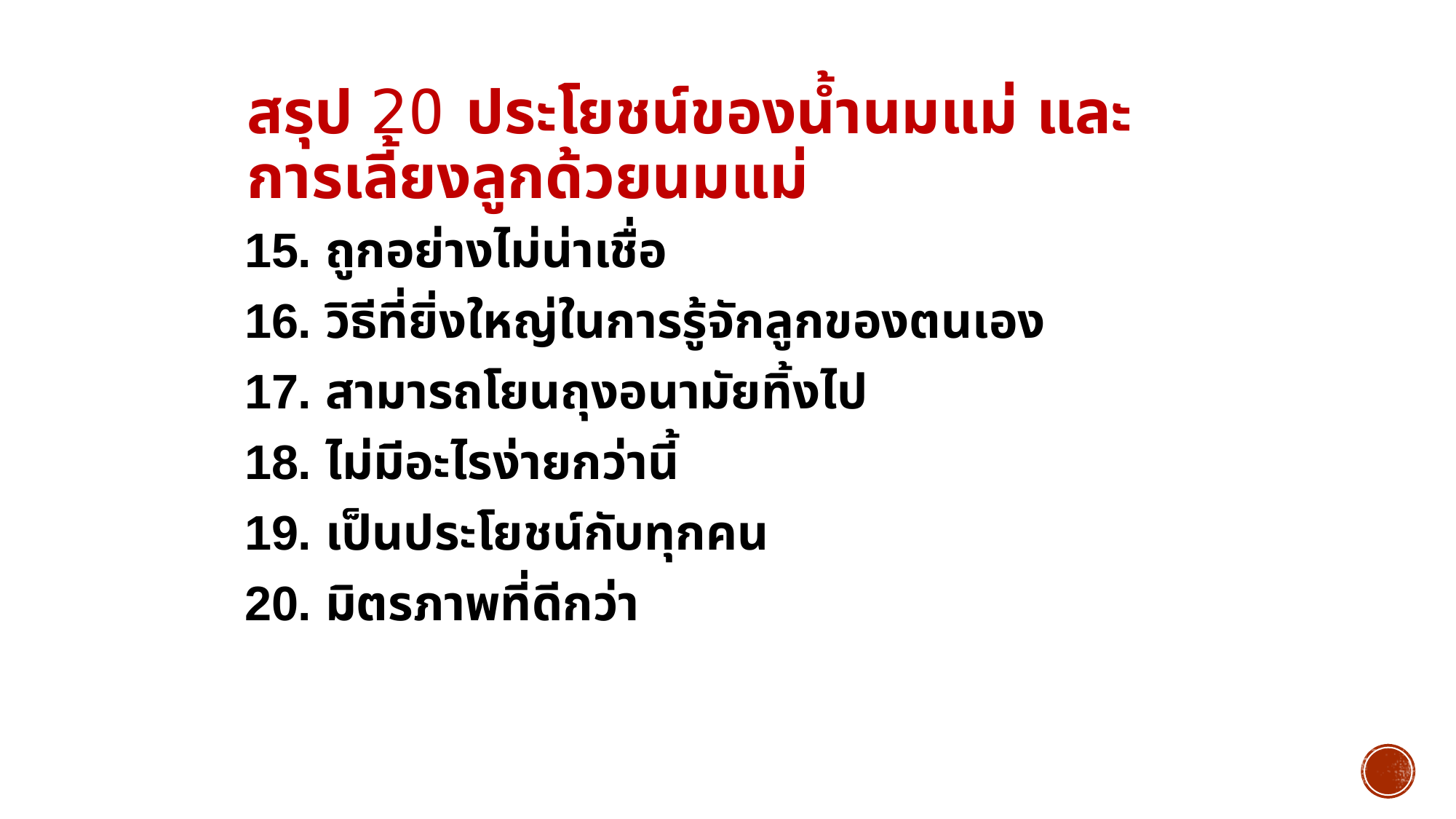

# สรุป 20 ประโยชน์ของน้ำนมแม่ และ การเลี้ยงลูกด้วยนมแม่
15. ถูกอย่างไม่น่าเชื่อ
16. วิธีที่ยิ่งใหญ่ในการรู้จักลูกของตนเอง
17. สามารถโยนถุงอนามัยทิ้งไป
18. ไม่มีอะไรง่ายกว่านี้
19. เป็นประโยชน์กับทุกคน
20. มิตรภาพที่ดีกว่า